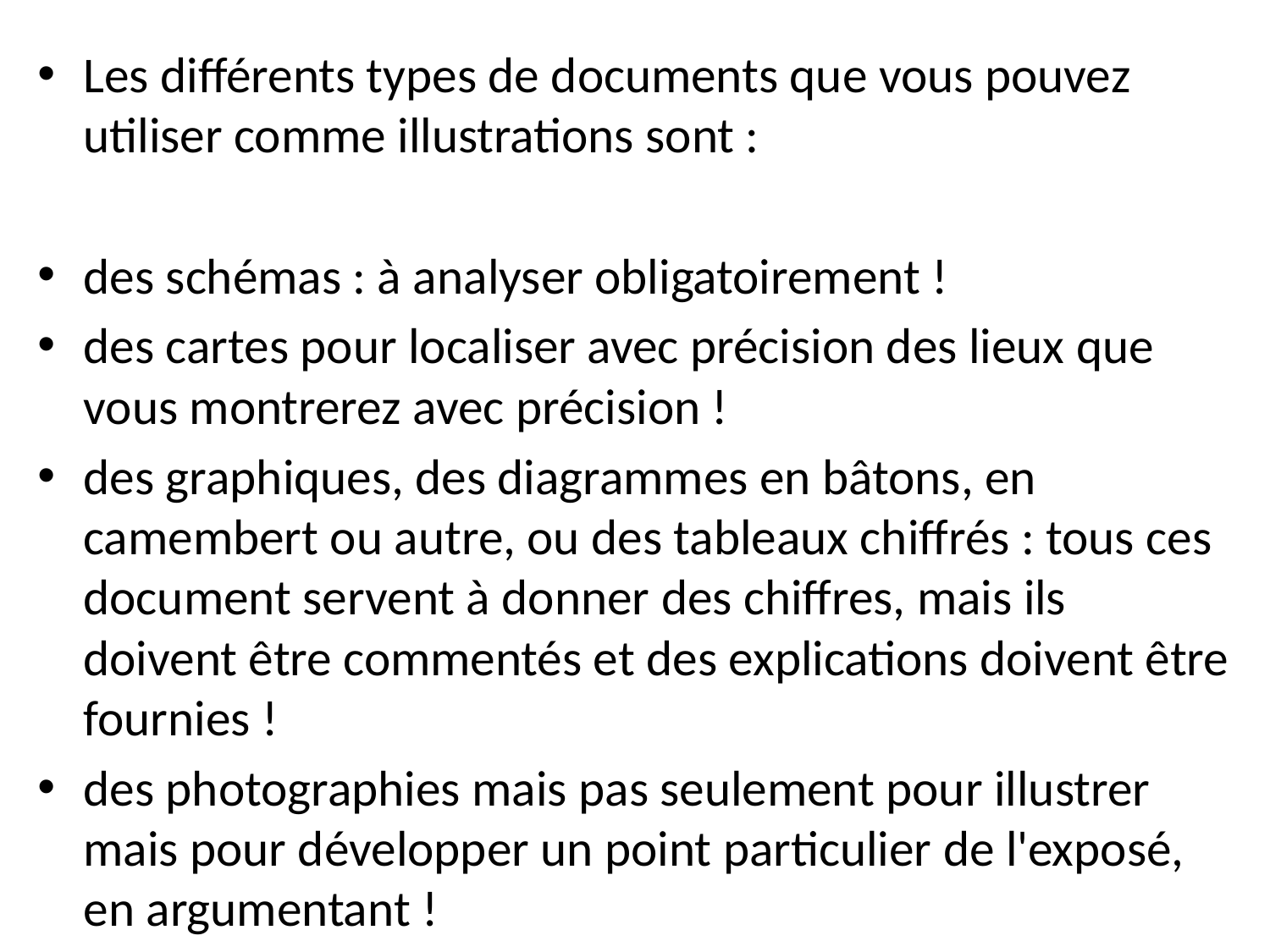

Les différents types de documents que vous pouvez utiliser comme illustrations sont :

des schémas : à analyser obligatoirement !
des cartes pour localiser avec précision des lieux que vous montrerez avec précision !
des graphiques, des diagrammes en bâtons, en camembert ou autre, ou des tableaux chiffrés : tous ces document servent à donner des chiffres, mais ils doivent être commentés et des explications doivent être fournies !
des photographies mais pas seulement pour illustrer mais pour développer un point particulier de l'exposé, en argumentant !